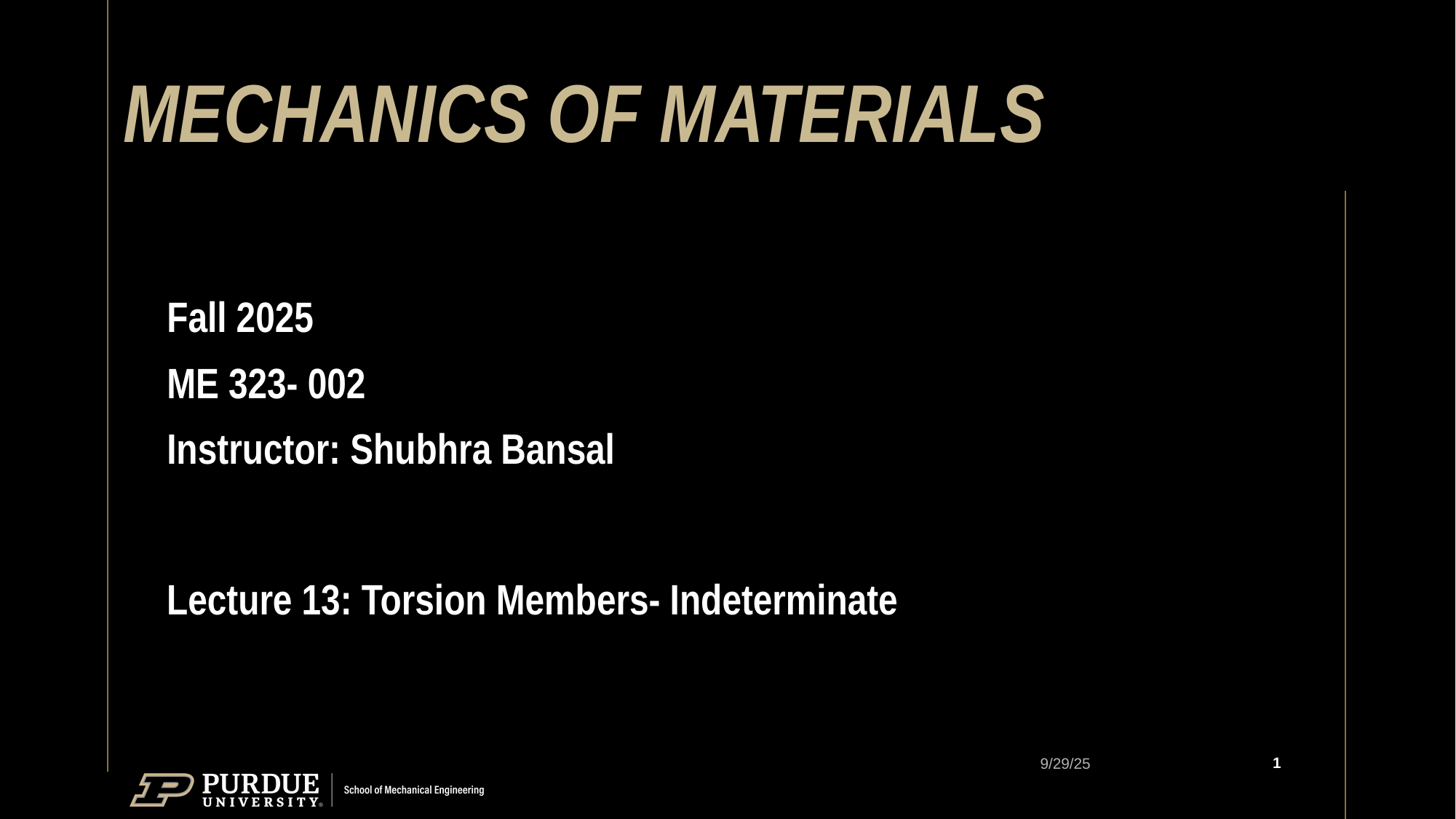

# MECHANICS OF MATERIALS
Fall 2025
ME 323- 002
Instructor: Shubhra Bansal

Lecture 13: Torsion Members- Indeterminate

1
9/29/25